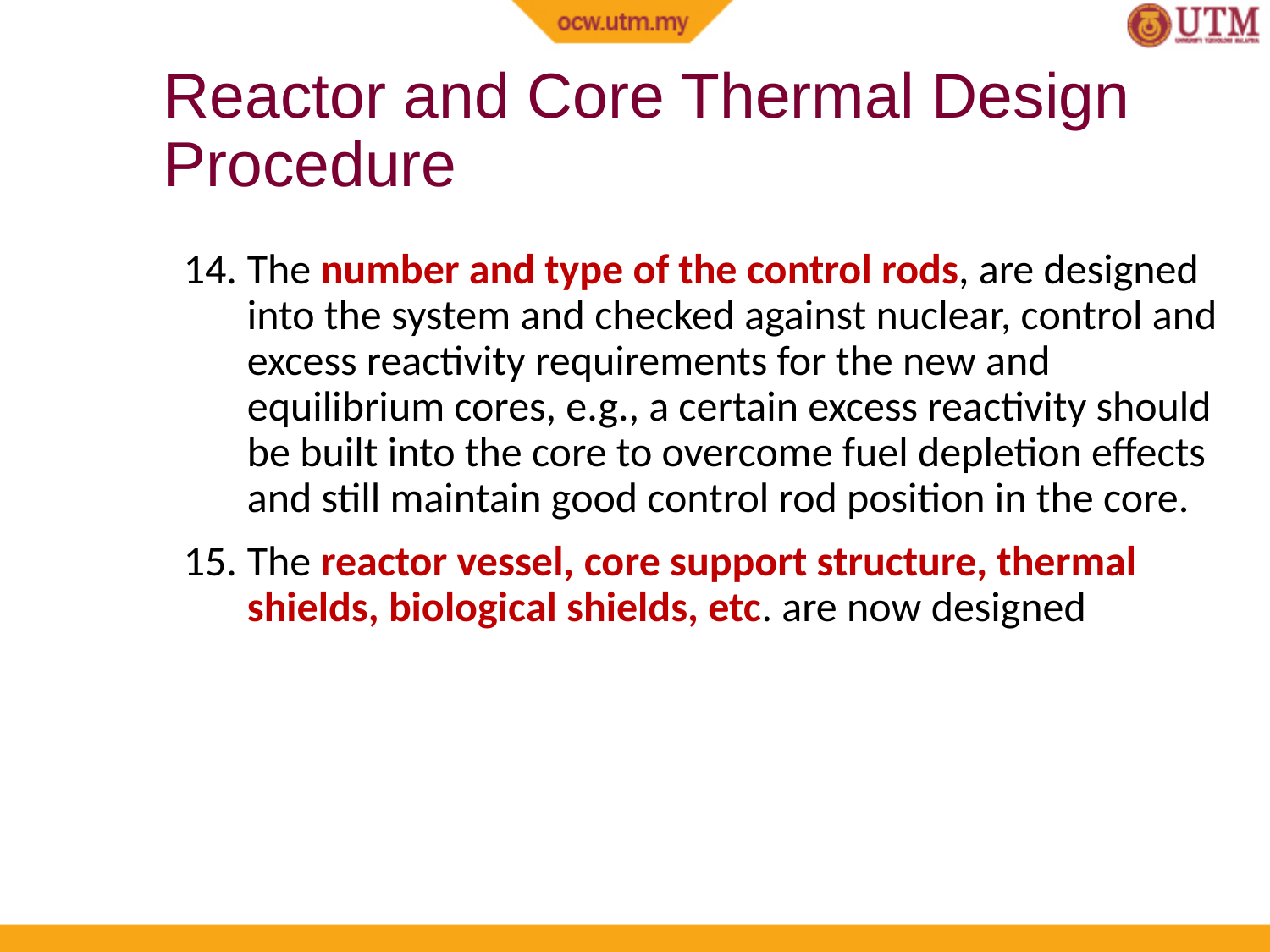

Reactor and Core Thermal Design
Procedure
The number and type of the control rods, are designed into the system and checked against nuclear, control and excess reactivity requirements for the new and equilibrium cores, e.g., a certain excess reactivity should be built into the core to overcome fuel depletion effects and still maintain good control rod position in the core.
The reactor vessel, core support structure, thermal shields, biological shields, etc. are now designed